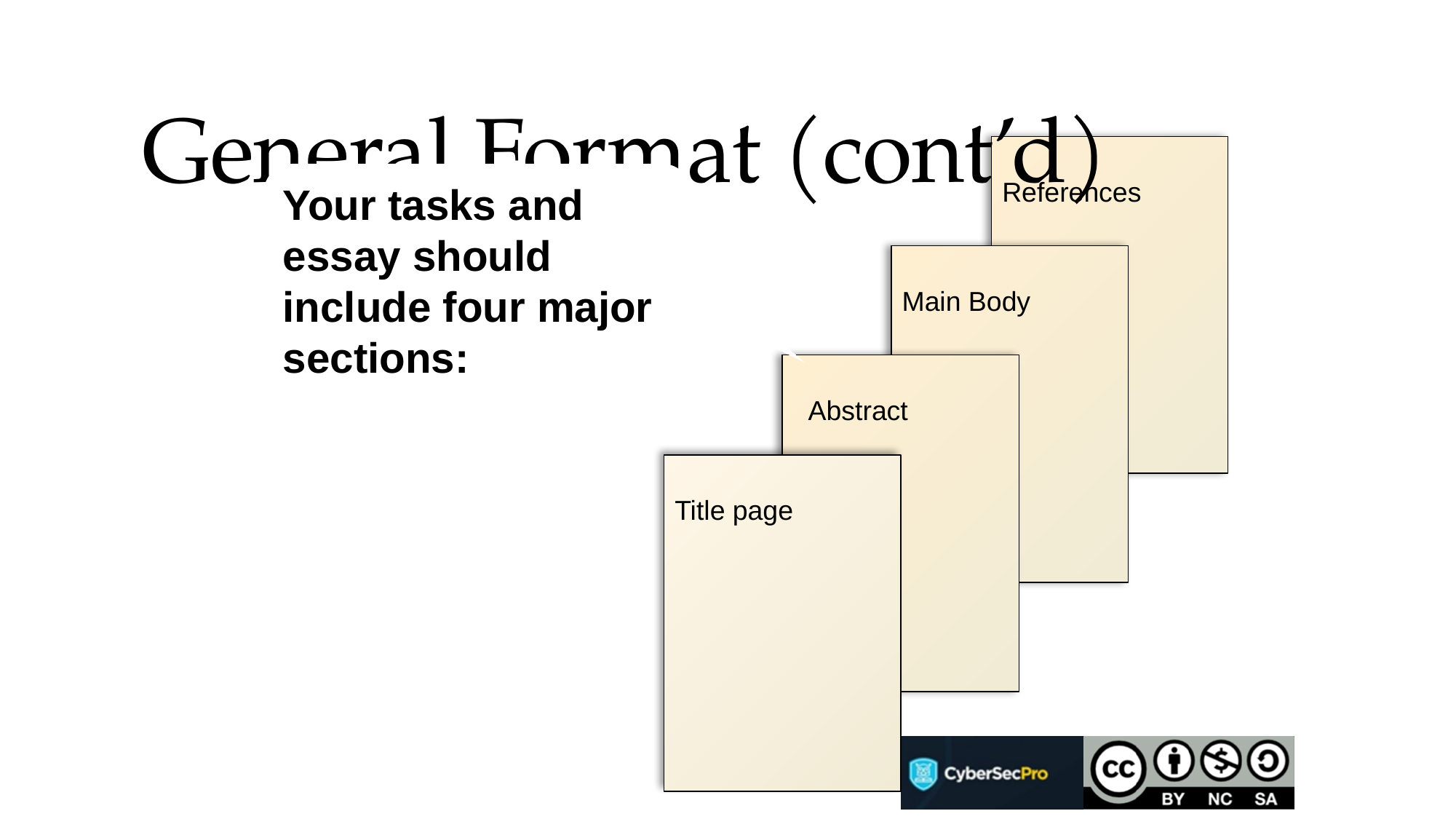

# General Format (cont’d)

References
Your tasks and essay should include four major sections:

Main Body

  Abstract

Title page